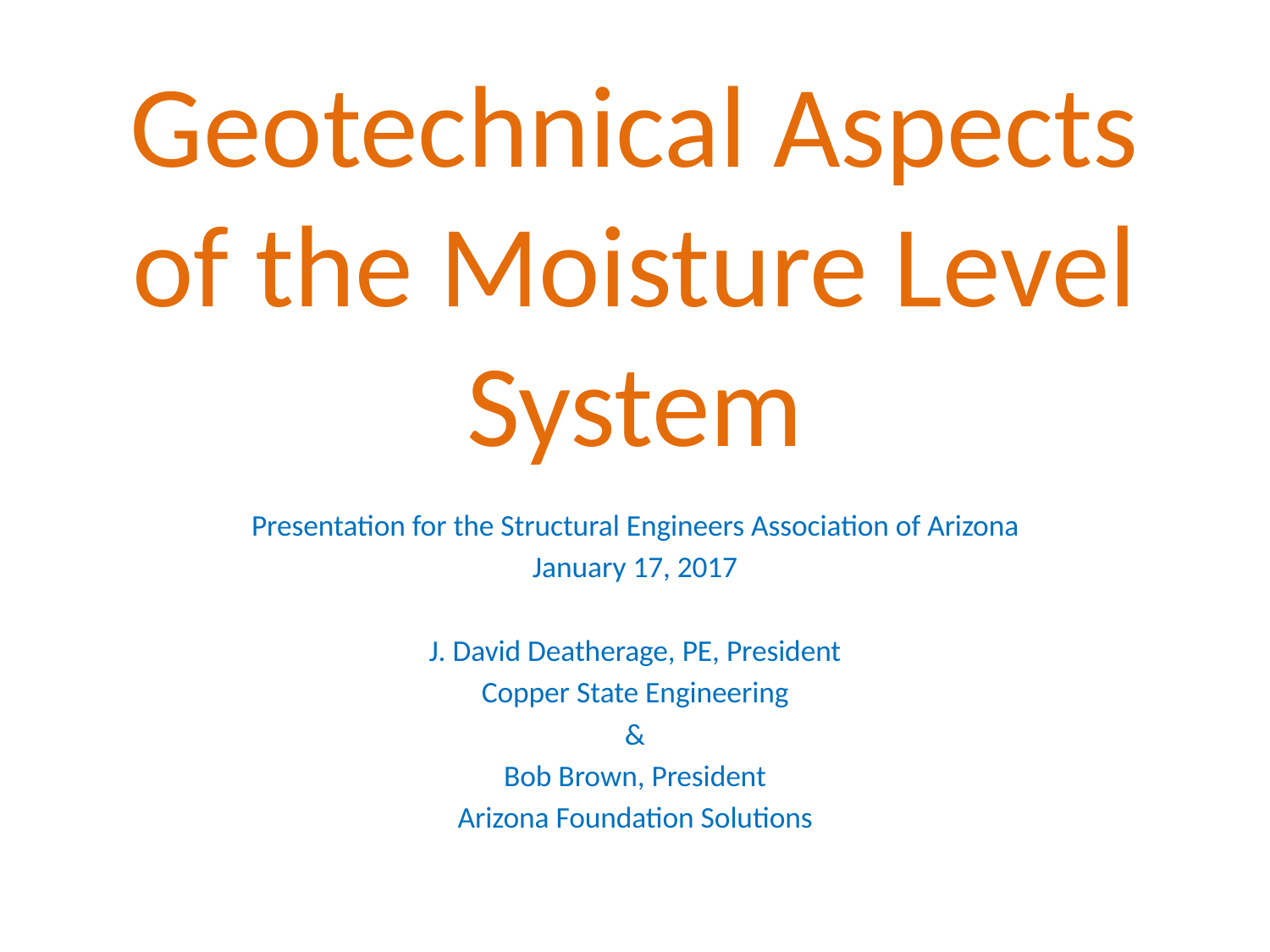

# Geotechnical Aspects of the Moisture Level System
Presentation for the Structural Engineers Association of Arizona
January 17, 2017

J. David Deatherage, PE, President
Copper State Engineering
&
Bob Brown, President
Arizona Foundation Solutions